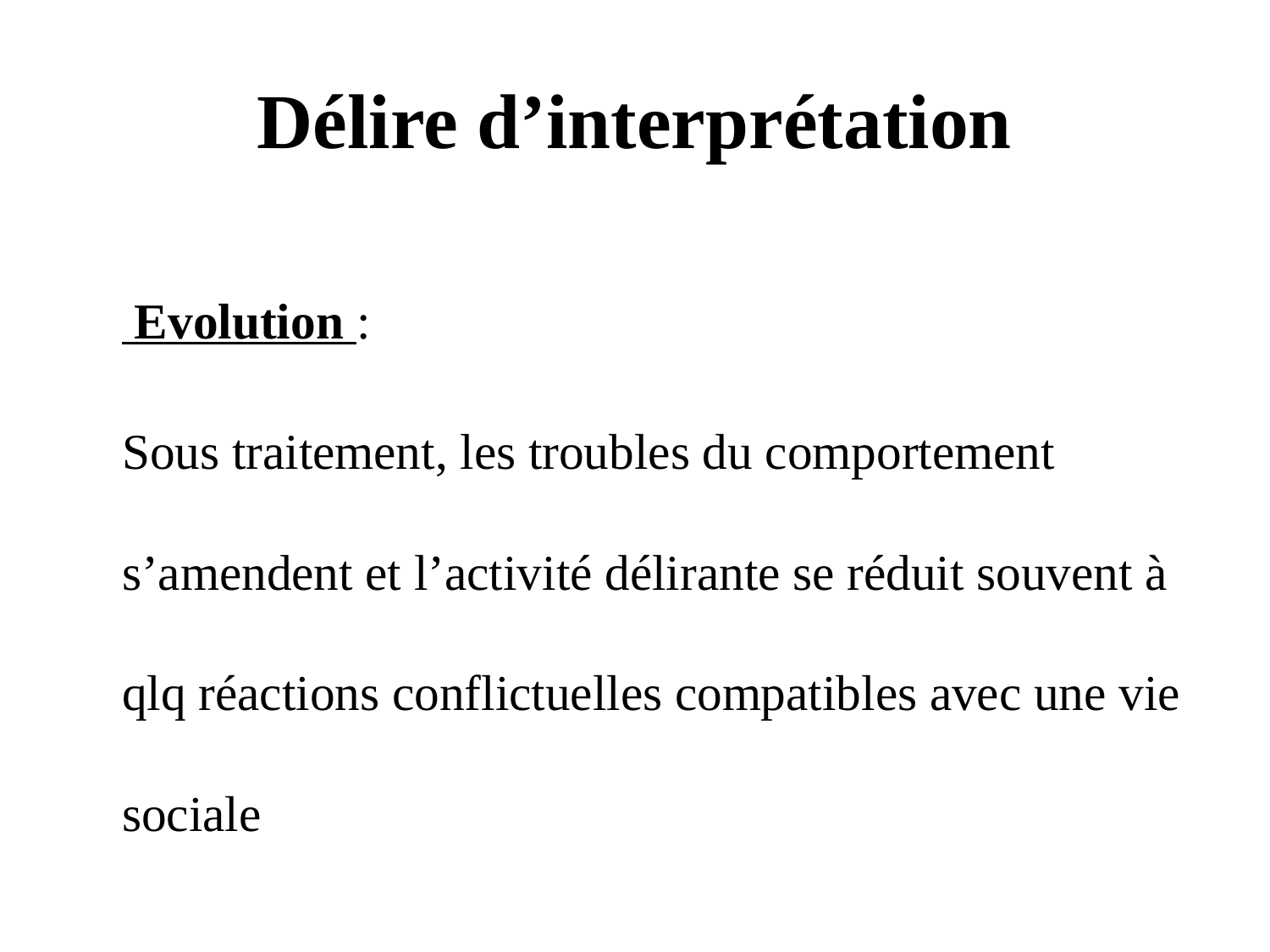

# Délire d’interprétation
	 Evolution :
	Sous traitement, les troubles du comportement s’amendent et l’activité délirante se réduit souvent à qlq réactions conflictuelles compatibles avec une vie sociale